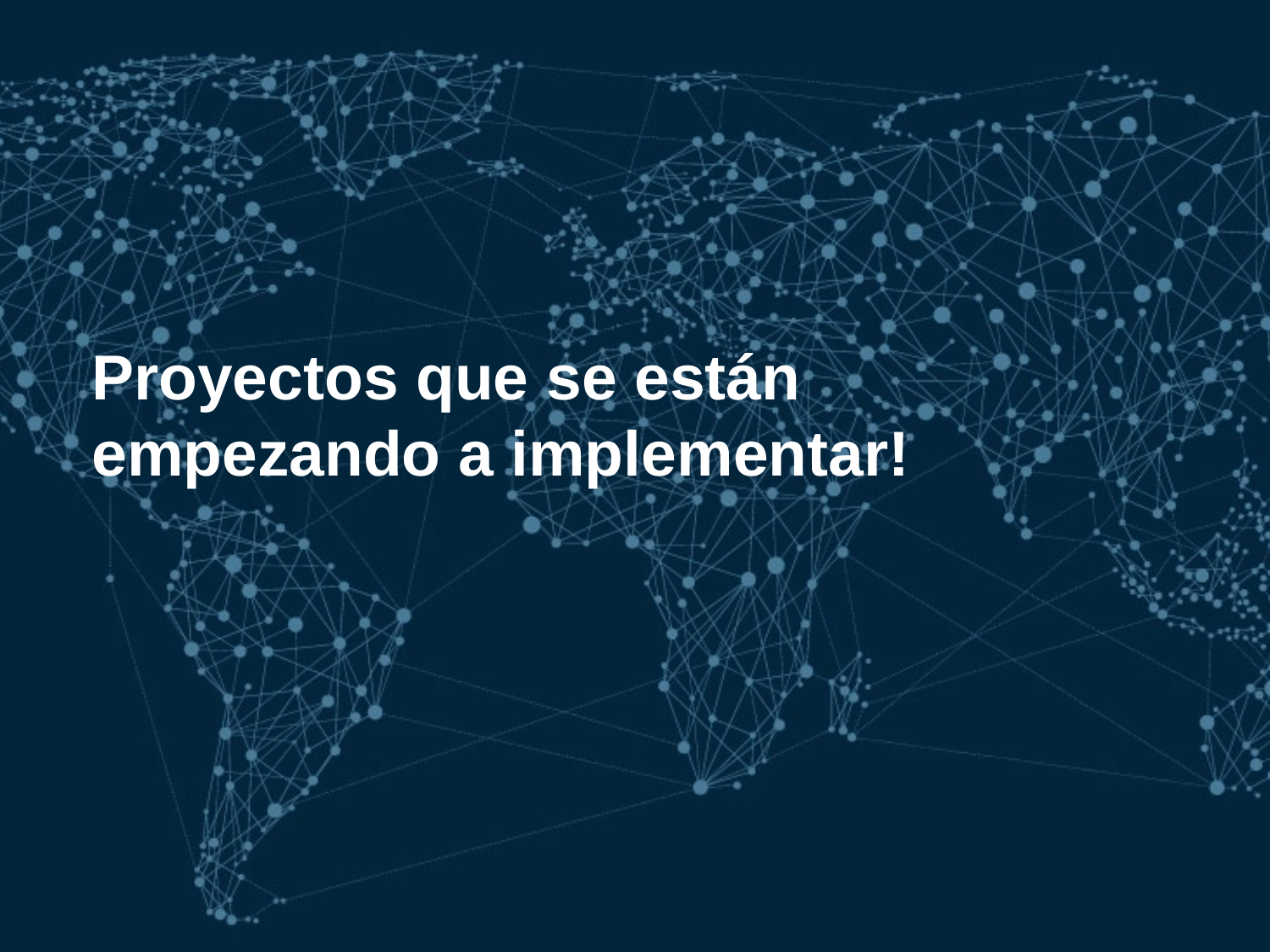

Proyectos que se están empezando a implementar!